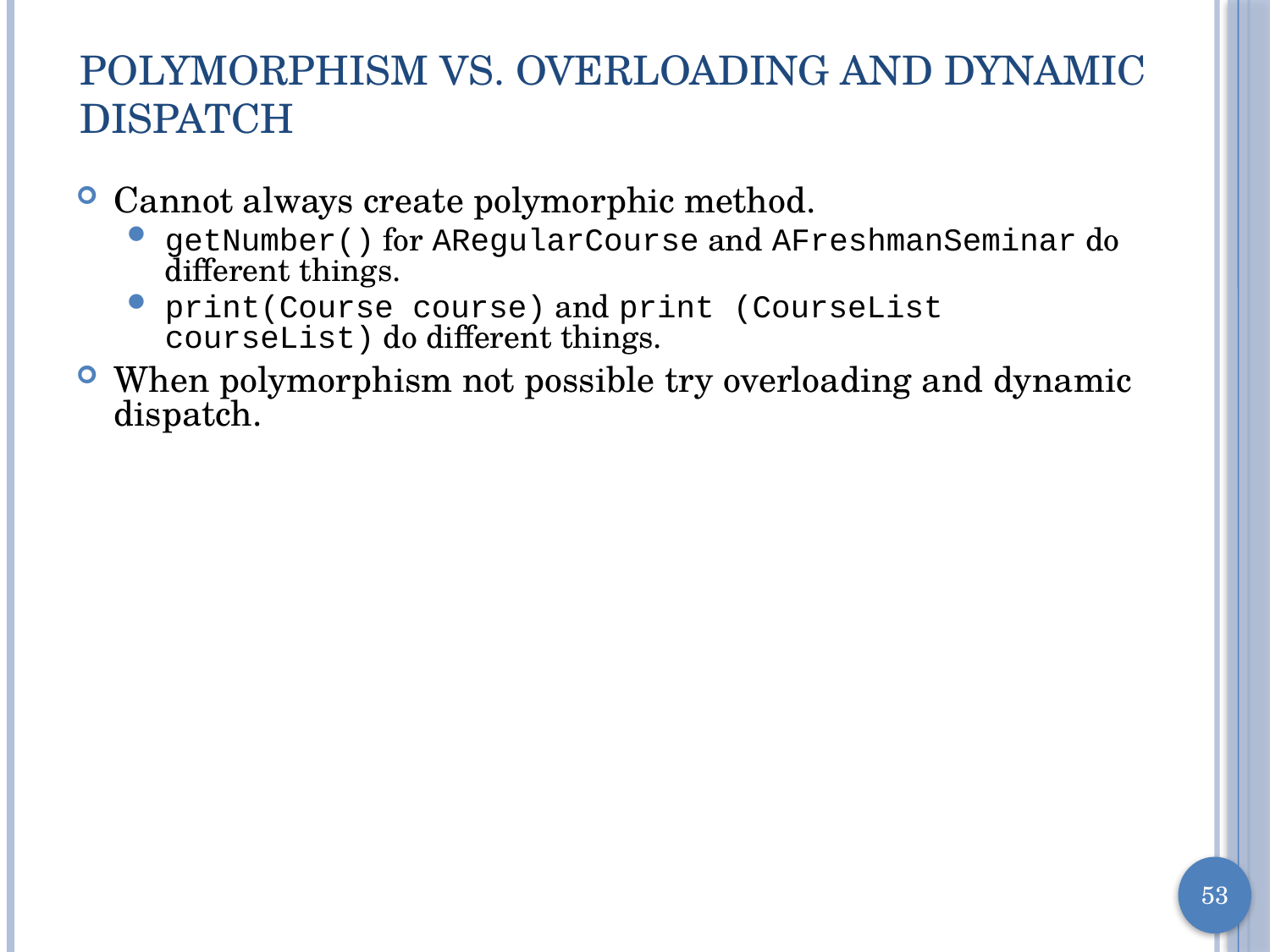

# Polymorphism vs. Overloading and Dynamic Dispatch
Cannot always create polymorphic method.
getNumber() for ARegularCourse and AFreshmanSeminar do different things.
print(Course course) and print (CourseList courseList) do different things.
When polymorphism not possible try overloading and dynamic dispatch.